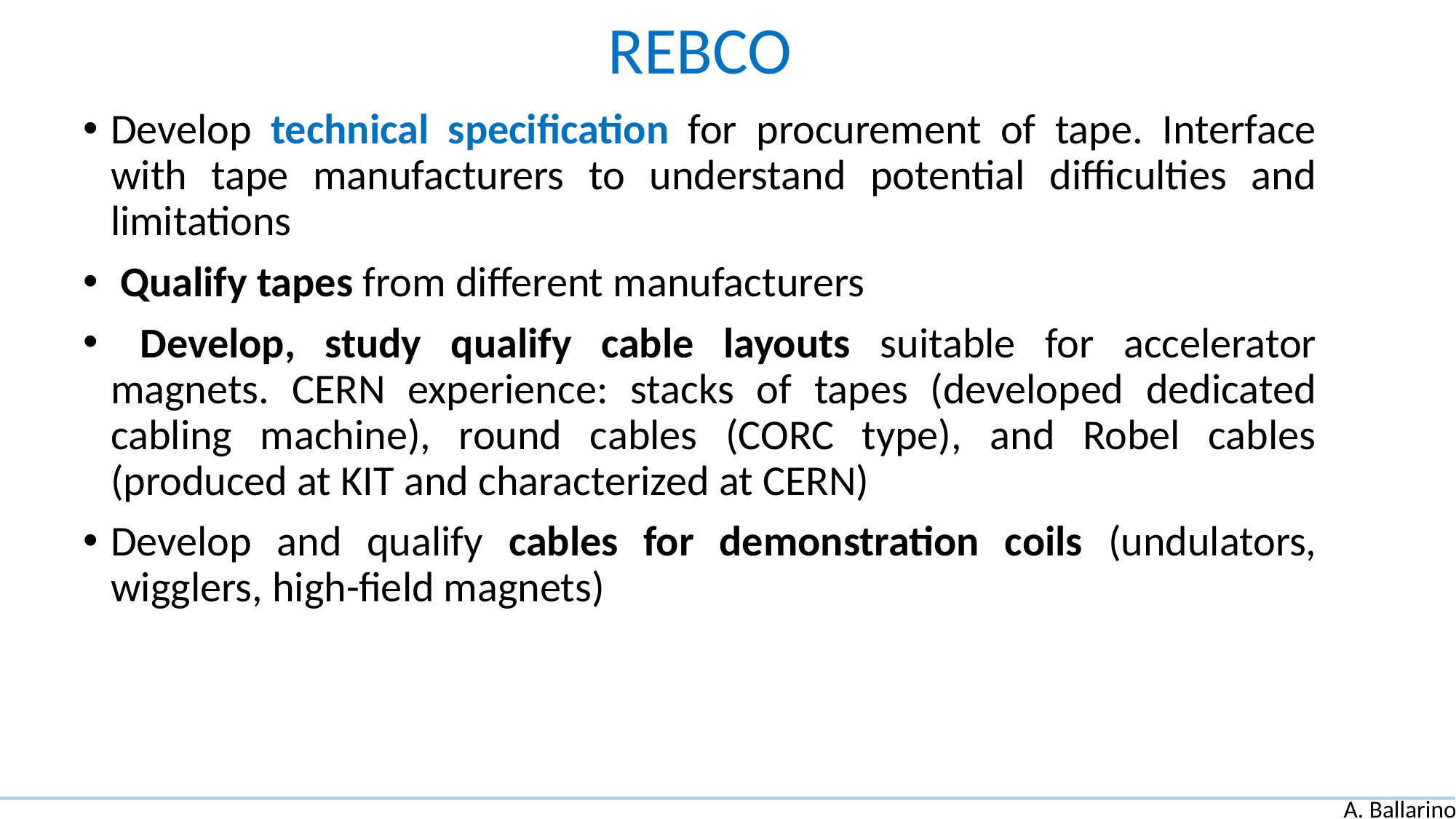

# REBCO
Develop technical specification for procurement of tape. Interface with tape manufacturers to understand potential difficulties and limitations
 Qualify tapes from different manufacturers
 Develop, study qualify cable layouts suitable for accelerator magnets. CERN experience: stacks of tapes (developed dedicated cabling machine), round cables (CORC type), and Robel cables (produced at KIT and characterized at CERN)
Develop and qualify cables for demonstration coils (undulators, wigglers, high-field magnets)
A. Ballarino